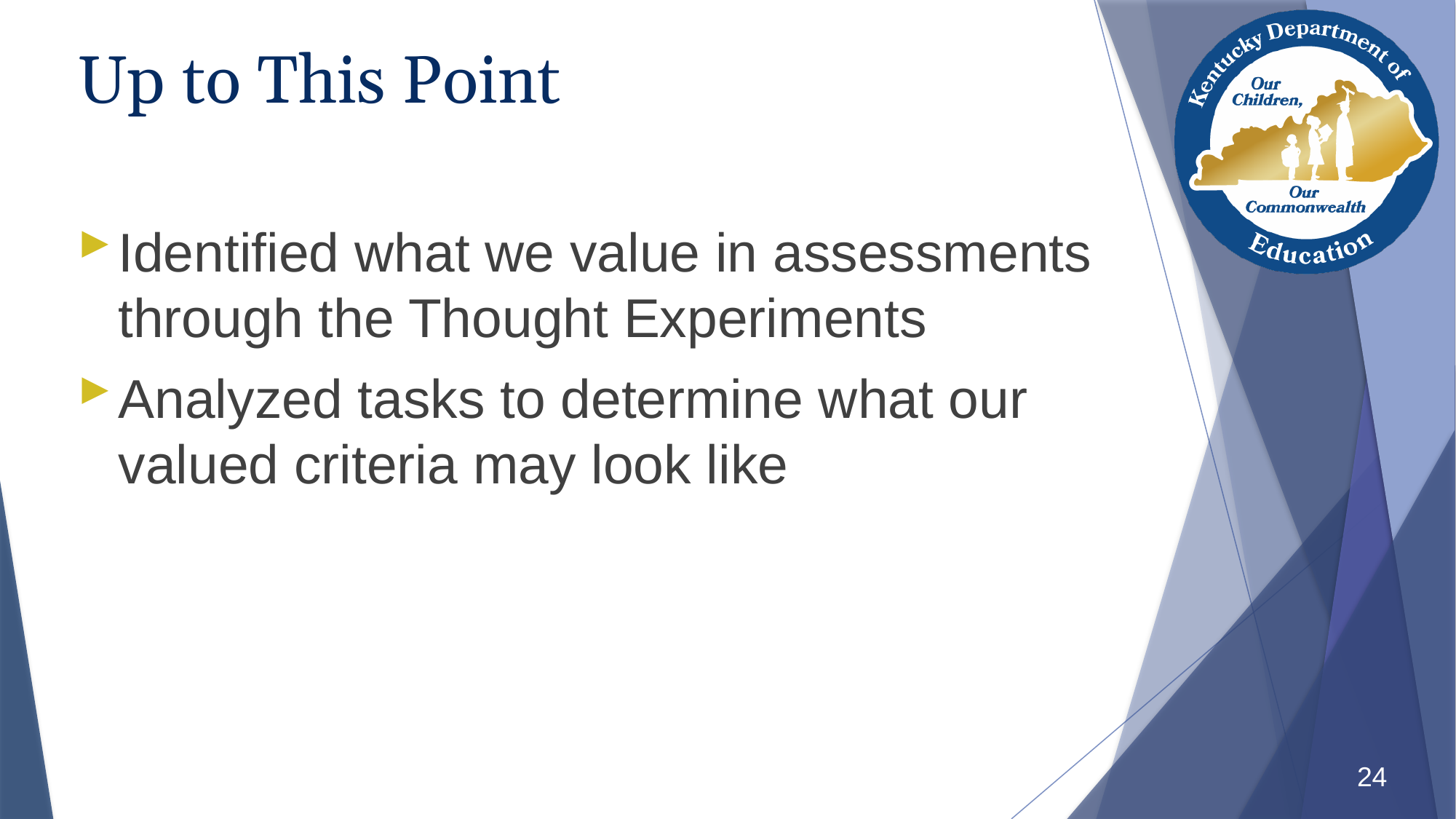

# Up to This Point
Identified what we value in assessments through the Thought Experiments
Analyzed tasks to determine what our valued criteria may look like
24